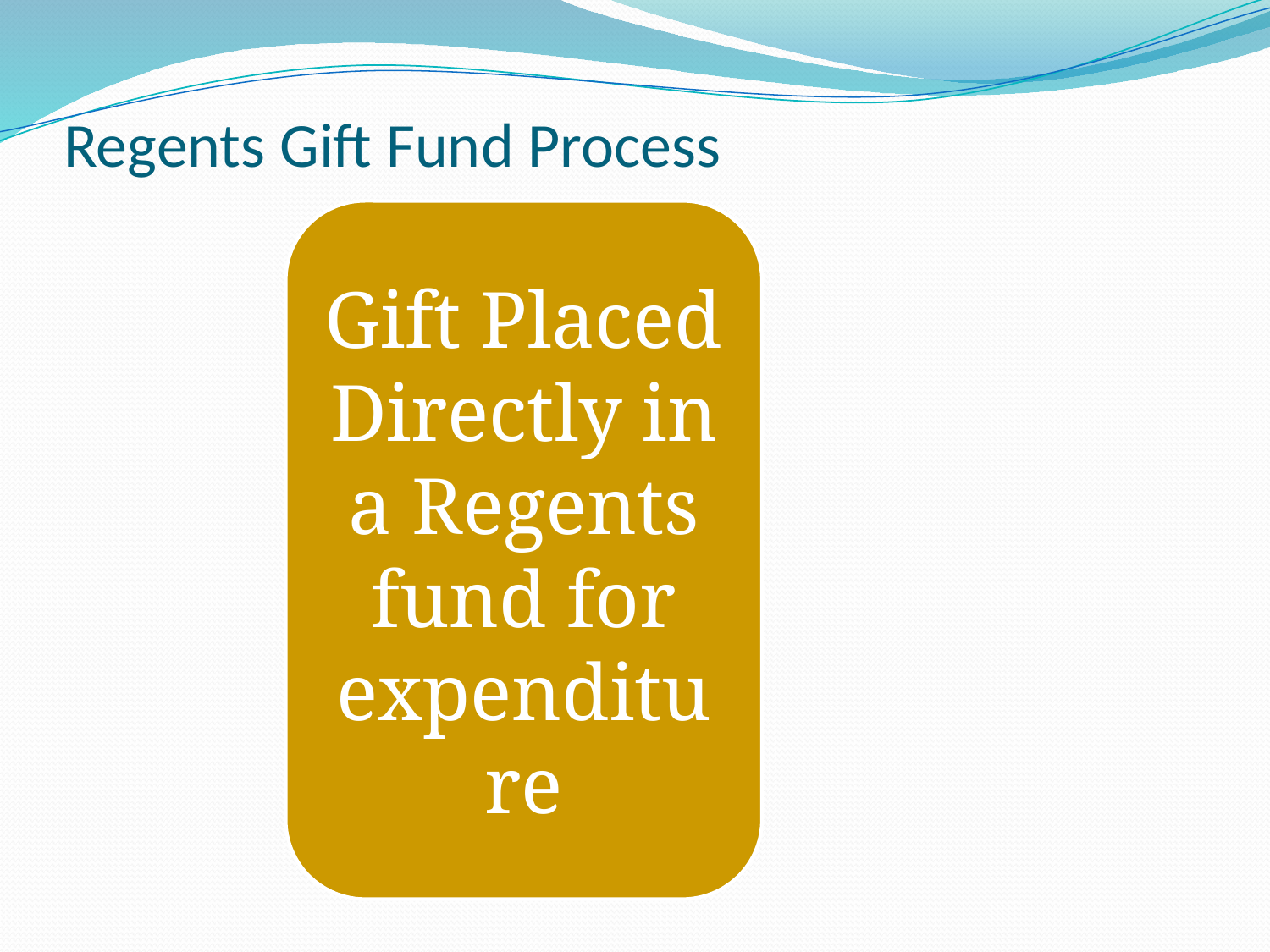

# Regents Gift Fund Process
Gift Placed Directly in a Regents fund for expenditure